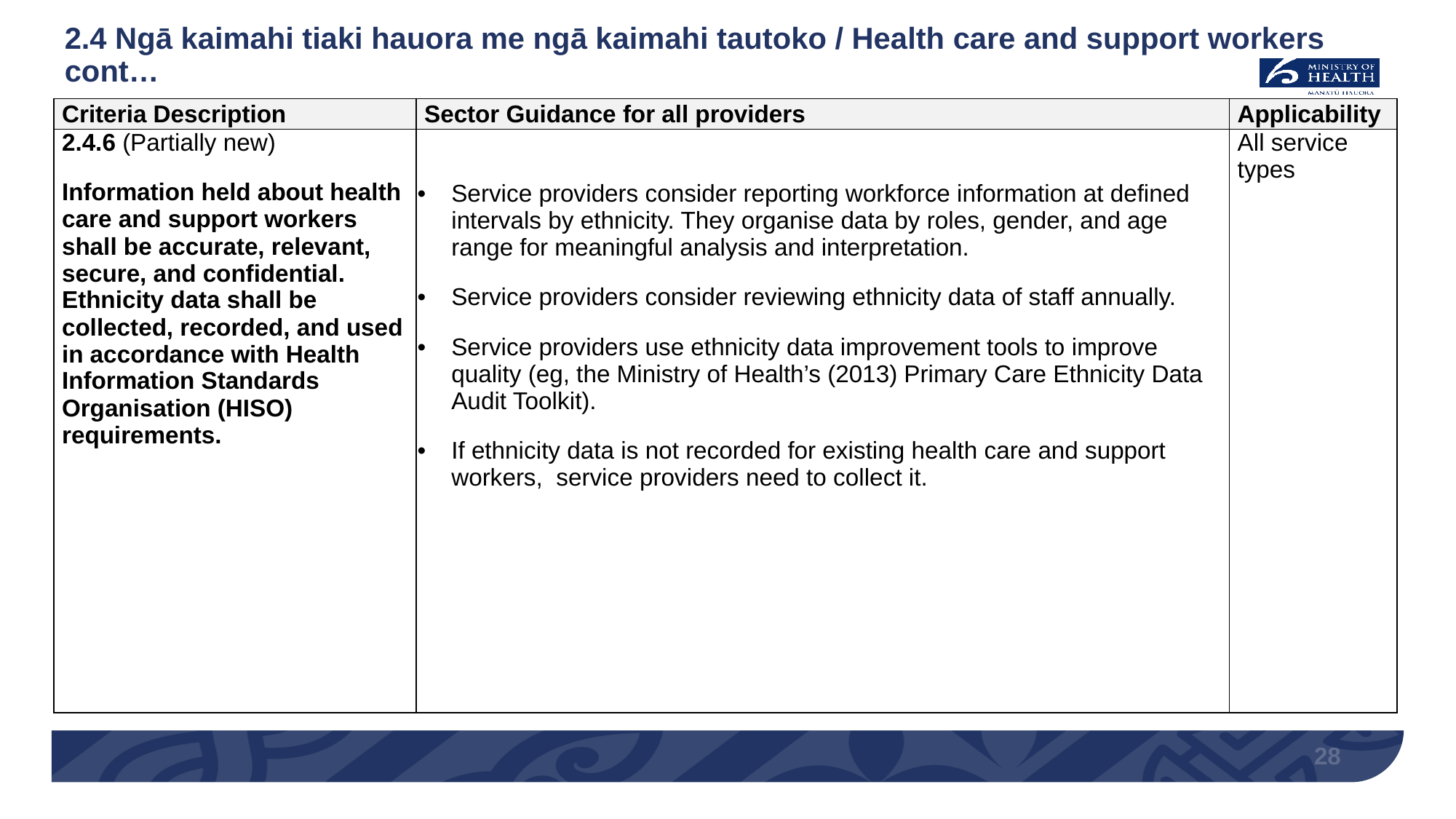

# 2.4 Ngā kaimahi tiaki hauora me ngā kaimahi tautoko / Health care and support workers cont…
| Criteria Description | Sector Guidance for all providers | Applicability |
| --- | --- | --- |
| 2.4.6 (Partially new) Information held about health care and support workers shall be accurate, relevant, secure, and confidential. Ethnicity data shall be collected, recorded, and used in accordance with Health Information Standards Organisation (HISO) requirements. | Service providers consider reporting workforce information at defined intervals by ethnicity. They organise data by roles, gender, and age range for meaningful analysis and interpretation. Service providers consider reviewing ethnicity data of staff annually. Service providers use ethnicity data improvement tools to improve quality (eg, the Ministry of Health’s (2013) Primary Care Ethnicity Data Audit Toolkit). If ethnicity data is not recorded for existing health care and support workers, service providers need to collect it. | All service types |